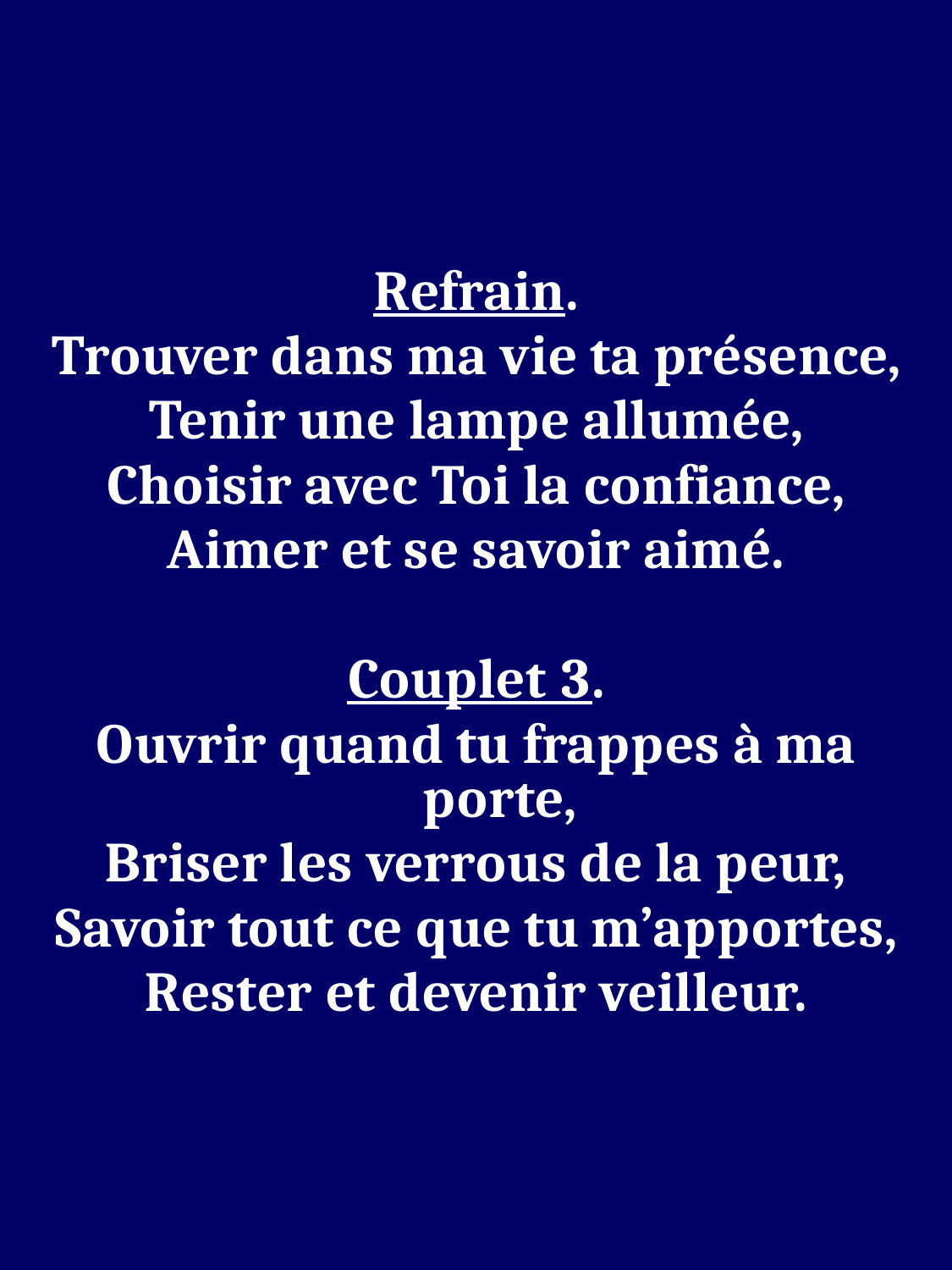

Refrain.
Trouver dans ma vie ta présence,
Tenir une lampe allumée,
Choisir avec Toi la confiance,
Aimer et se savoir aimé.

Couplet 3.
Ouvrir quand tu frappes à ma porte,
Briser les verrous de la peur,
Savoir tout ce que tu m’apportes,
Rester et devenir veilleur.